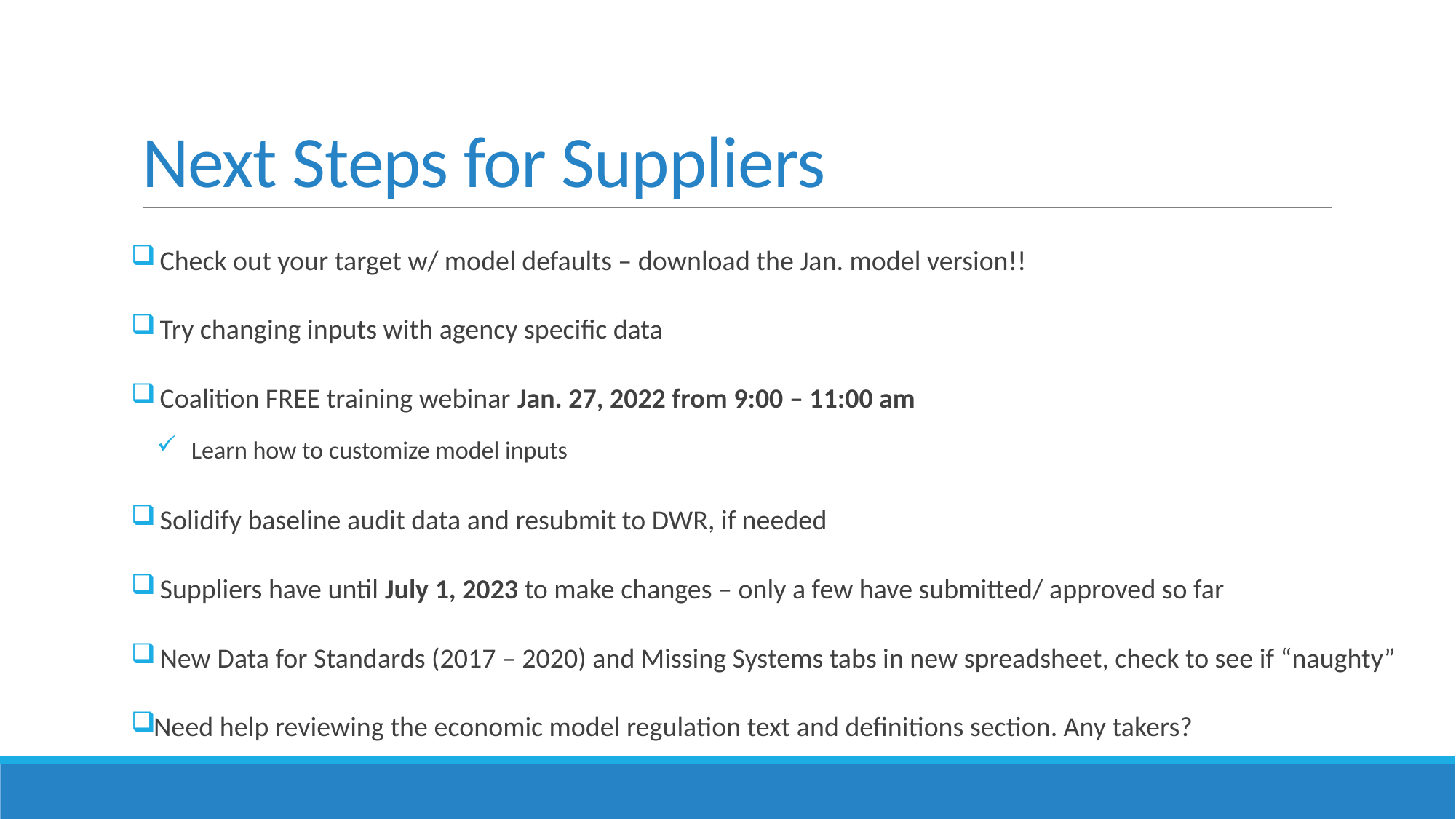

# Next Steps for Suppliers
 Check out your target w/ model defaults – download the Jan. model version!!
 Try changing inputs with agency specific data
 Coalition FREE training webinar Jan. 27, 2022 from 9:00 – 11:00 am
  Learn how to customize model inputs
 Solidify baseline audit data and resubmit to DWR, if needed
 Suppliers have until July 1, 2023 to make changes – only a few have submitted/ approved so far
 New Data for Standards (2017 – 2020) and Missing Systems tabs in new spreadsheet, check to see if “naughty”
Need help reviewing the economic model regulation text and definitions section. Any takers?